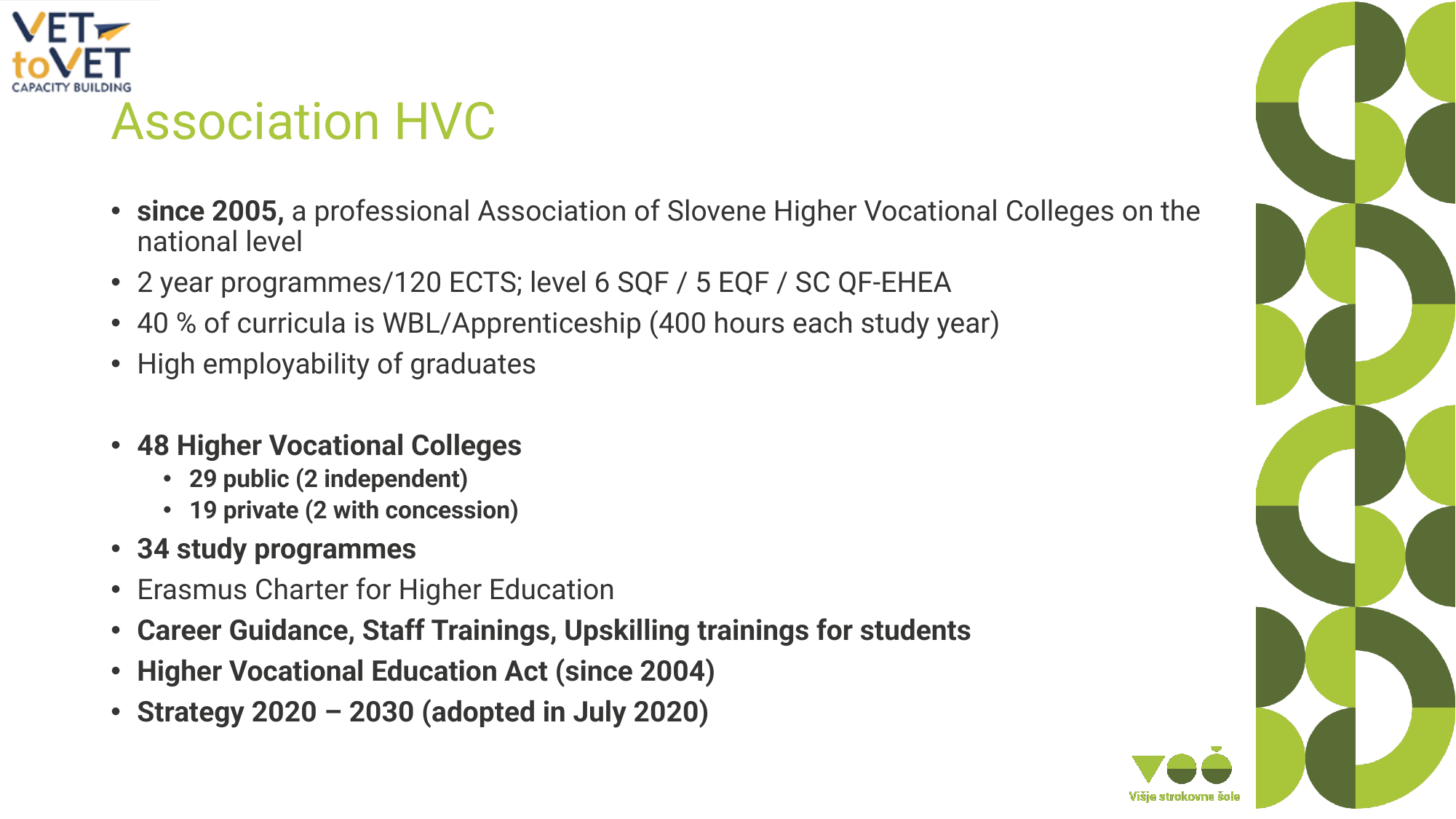

# Association HVC
since 2005, a professional Association of Slovene Higher Vocational Colleges on the national level
2 year programmes/120 ECTS; level 6 SQF / 5 EQF / SC QF-EHEA
40 % of curricula is WBL/Apprenticeship (400 hours each study year)
High employability of graduates

48 Higher Vocational Colleges
29 public (2 independent)
19 private (2 with concession)
34 study programmes
Erasmus Charter for Higher Education
Career Guidance, Staff Trainings, Upskilling trainings for students
Higher Vocational Education Act (since 2004)
Strategy 2020 – 2030 (adopted in July 2020)